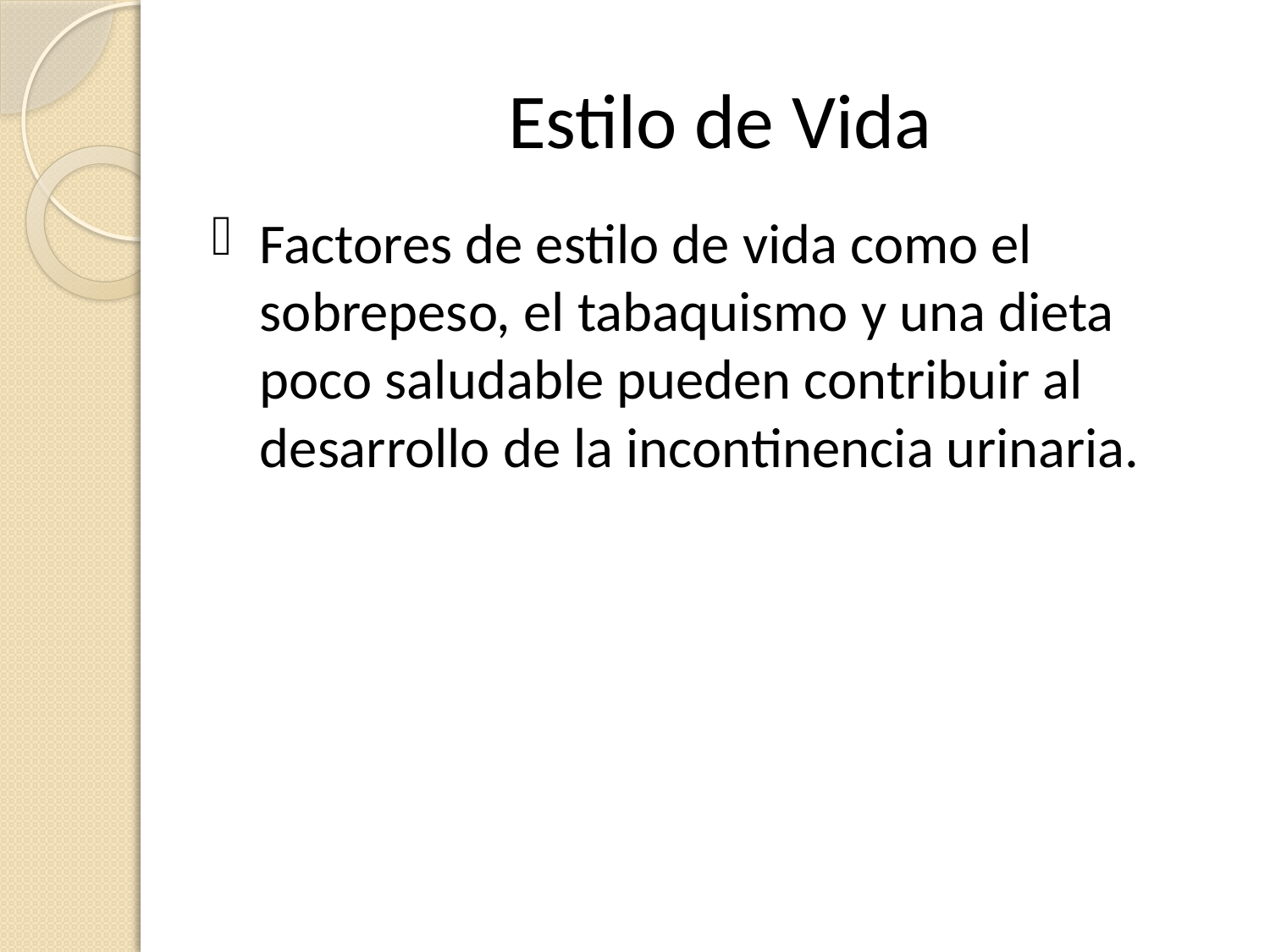

# Estilo de Vida
Factores de estilo de vida como el sobrepeso, el tabaquismo y una dieta poco saludable pueden contribuir al desarrollo de la incontinencia urinaria.